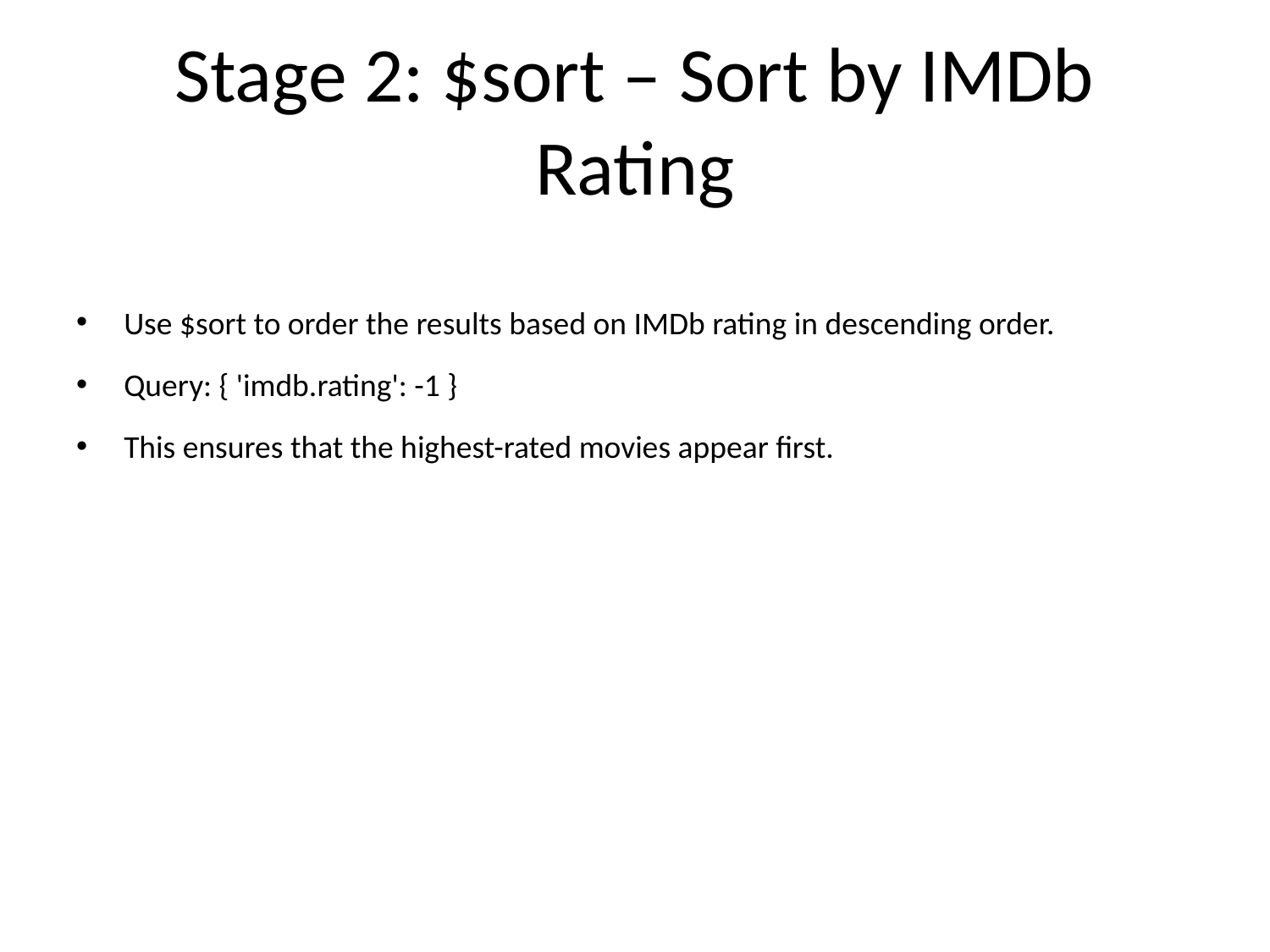

# Stage 2: $sort – Sort by IMDb Rating

Use $sort to order the results based on IMDb rating in descending order.
Query: { 'imdb.rating': -1 }
This ensures that the highest-rated movies appear first.